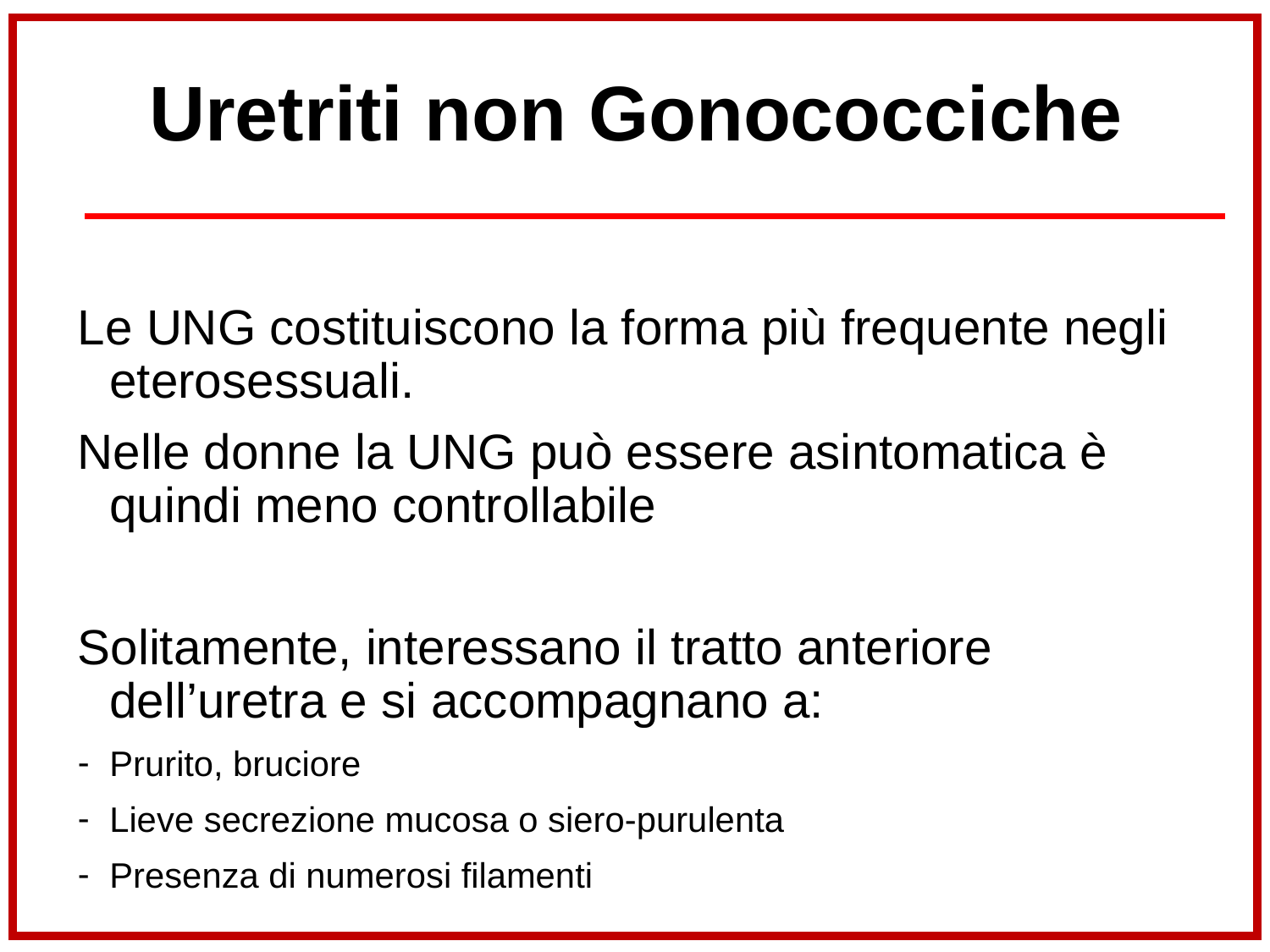

# Uretriti non Gonococciche
Le UNG costituiscono la forma più frequente negli eterosessuali.
Nelle donne la UNG può essere asintomatica è quindi meno controllabile

Solitamente, interessano il tratto anteriore dell’uretra e si accompagnano a:
Prurito, bruciore
Lieve secrezione mucosa o siero-purulenta
Presenza di numerosi filamenti